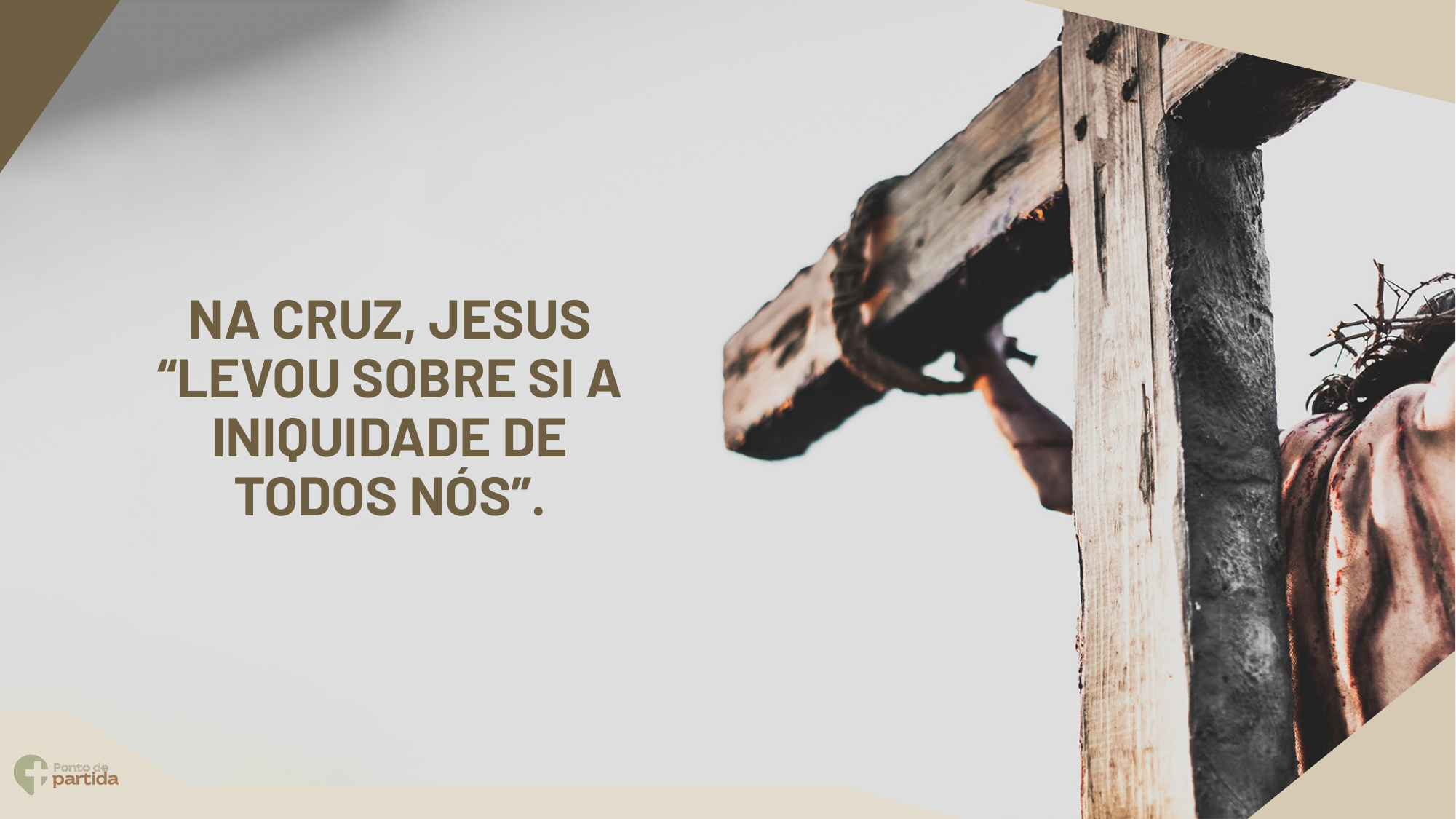

NA CRUZ, JESUS “LEVOU SOBRE SI A INIQUIDADE DE TODOS NÓS”.